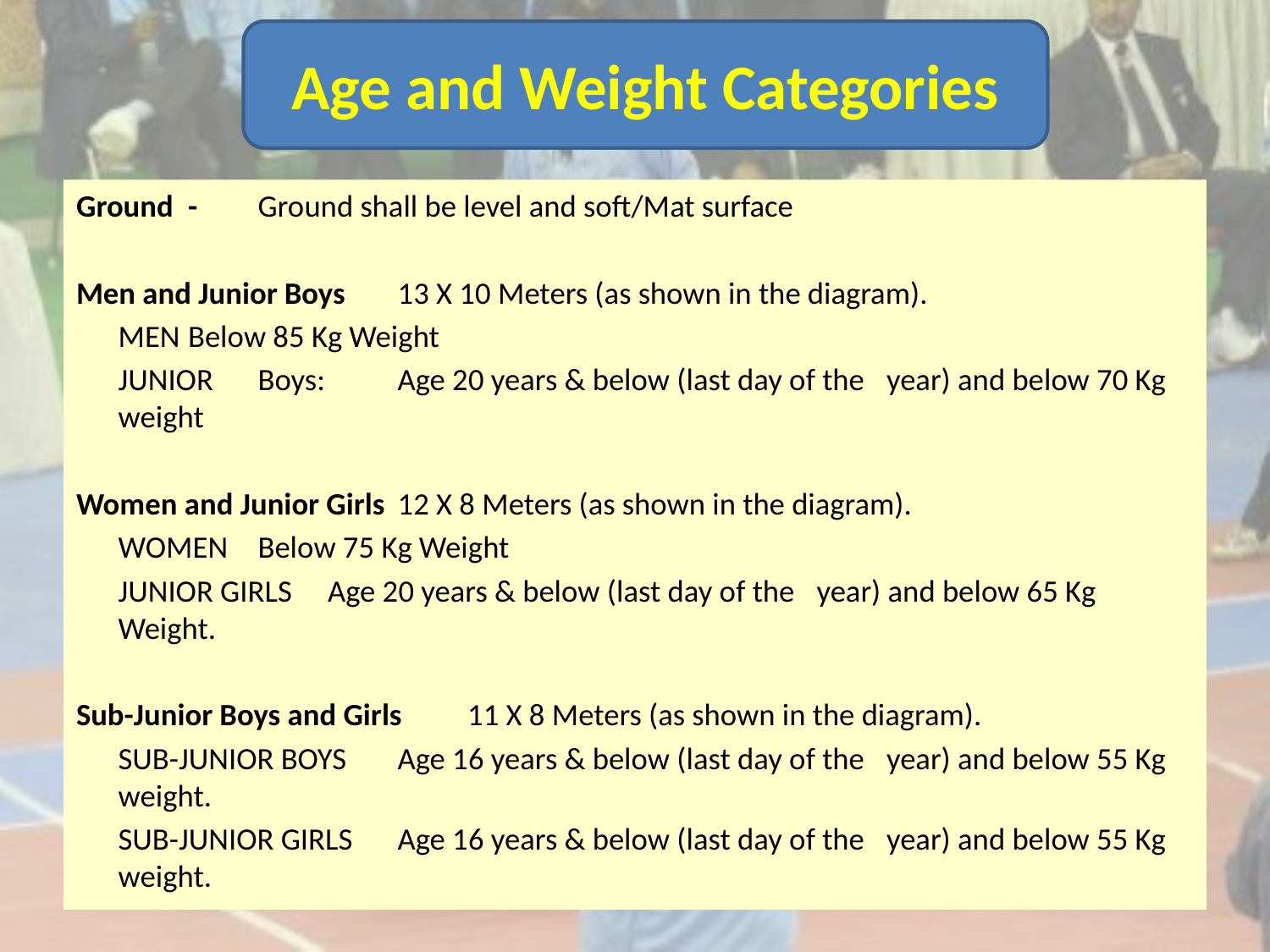

Age and Weight Categories
Ground	-	Ground shall be level and soft/Mat surface

Men and Junior Boys		13 X 10 Meters (as shown in the diagram).
		MEN			Below 85 Kg Weight
		JUNIOR	Boys: 		Age 20 years & below (last day of the 				year) and below 70 Kg weight

Women and Junior Girls		12 X 8 Meters (as shown in the diagram).
		WOMEN			Below 75 Kg Weight
		JUNIOR GIRLS		Age 20 years & below (last day of the 				year) and below 65 Kg Weight.

Sub-Junior Boys and Girls		11 X 8 Meters (as shown in the diagram).
		SUB-JUNIOR BOYS	Age 16 years & below (last day of the 				year) and below 55 Kg weight.
		SUB-JUNIOR GIRLS	Age 16 years & below (last day of the 				year) and below 55 Kg weight.